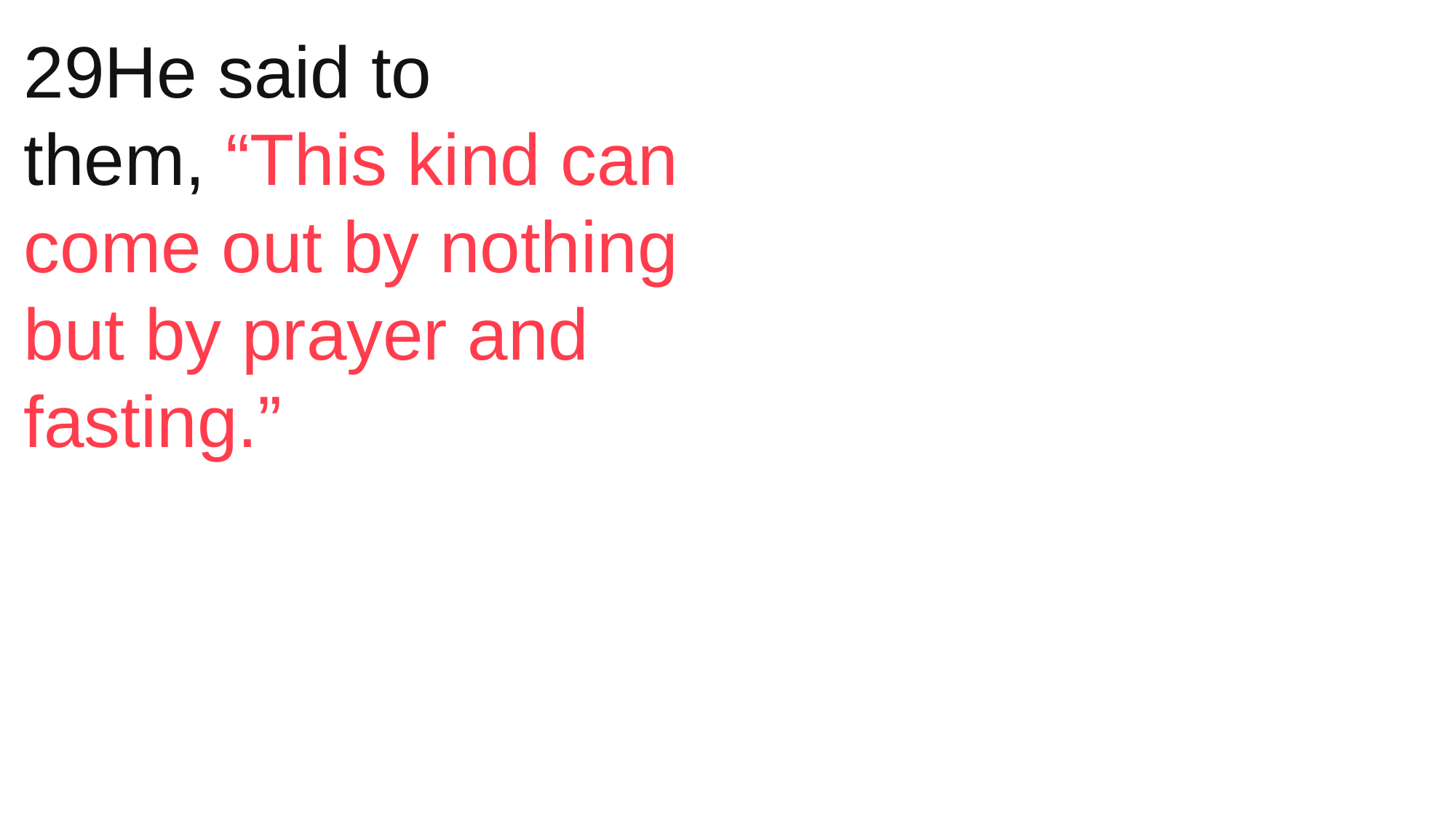

29He said to them, “This kind can come out by nothing but by prayer and fasting.”